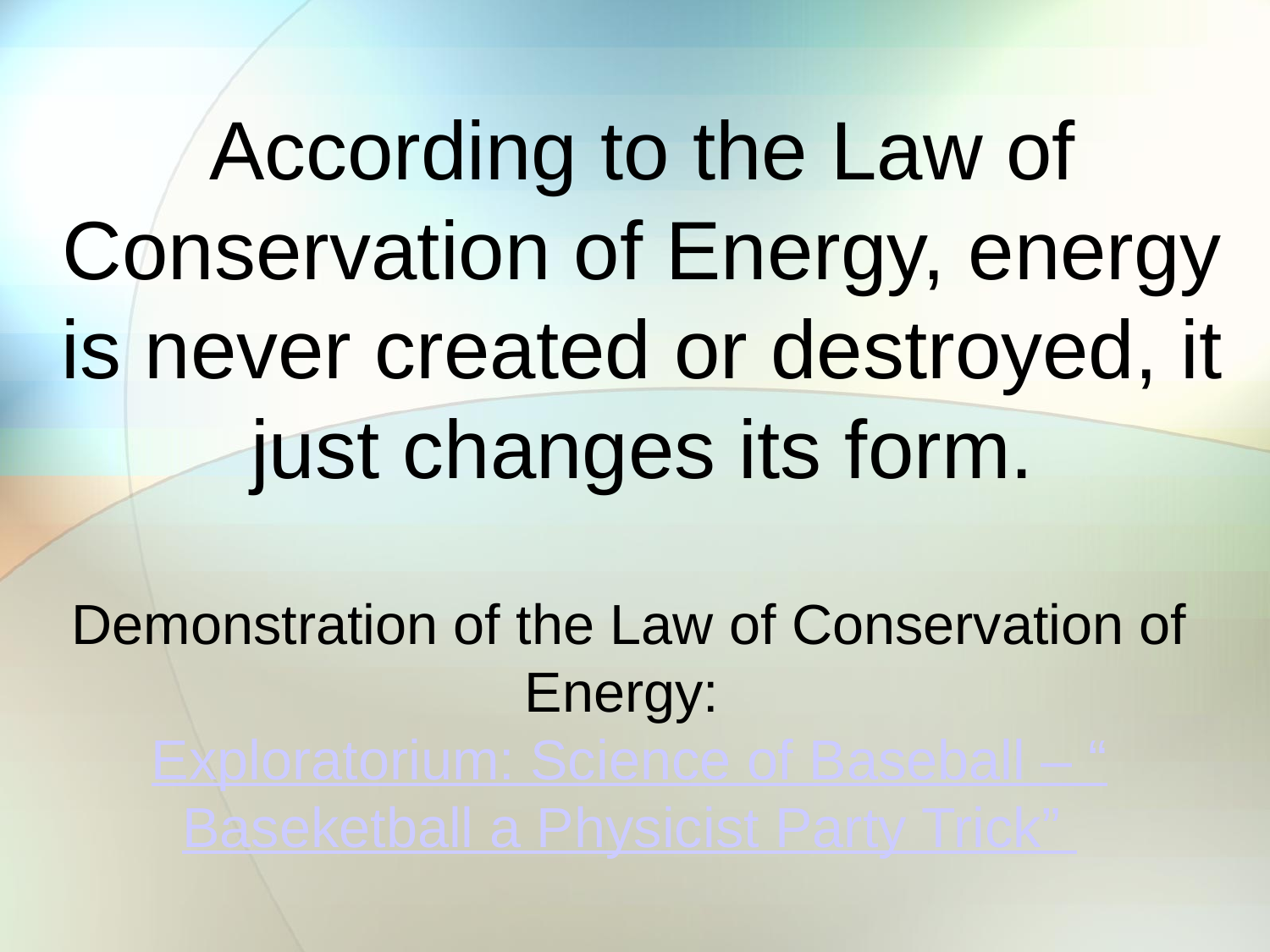

# According to the Law of Conservation of Energy, energy is never created or destroyed, it just changes its form.
Demonstration of the Law of Conservation of Energy: Exploratorium: Science of Baseball – “Baseketball a Physicist Party Trick”